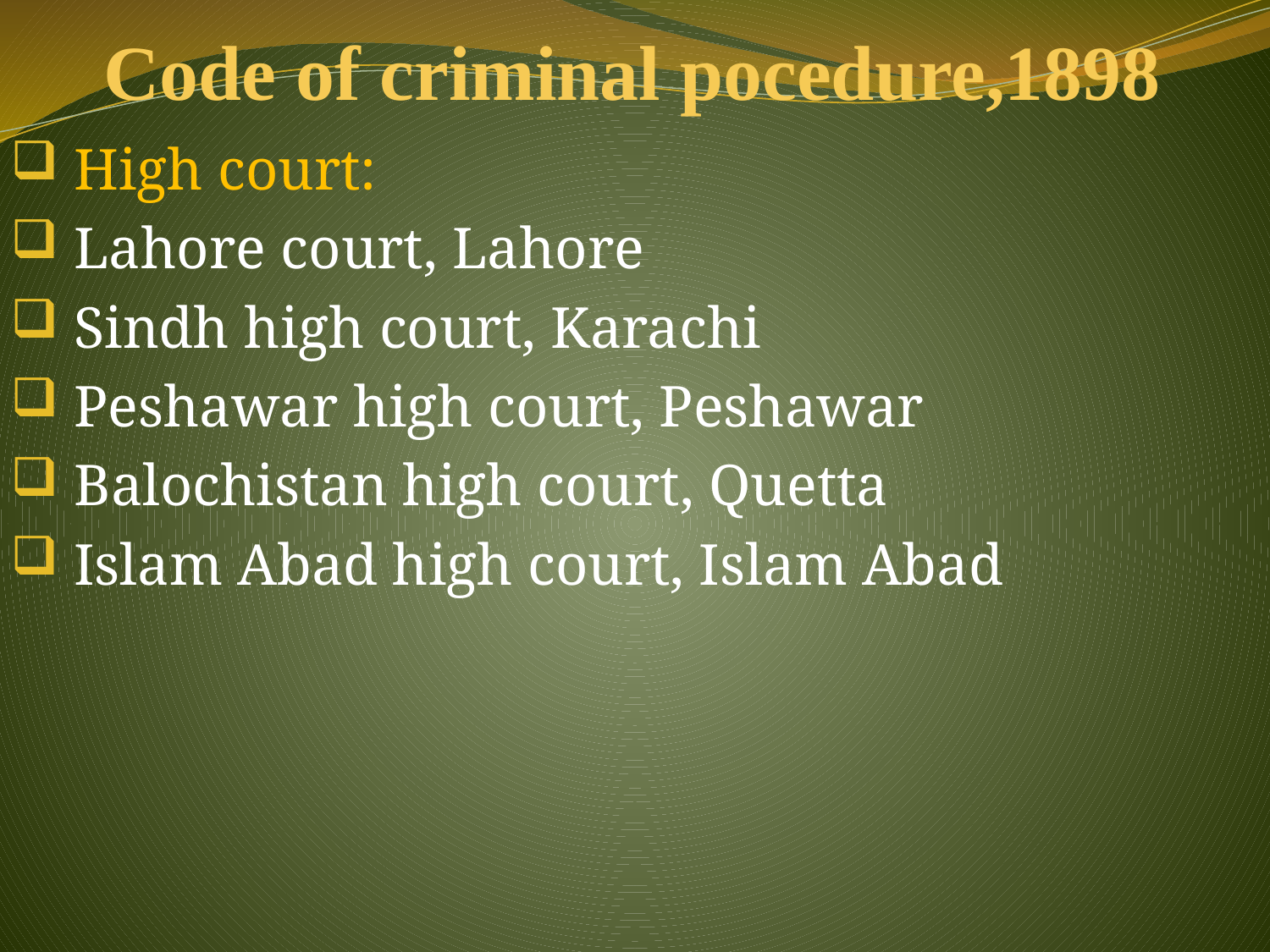

# Code of criminal pocedure,1898
High court:
Lahore court, Lahore
Sindh high court, Karachi
Peshawar high court, Peshawar
Balochistan high court, Quetta
Islam Abad high court, Islam Abad